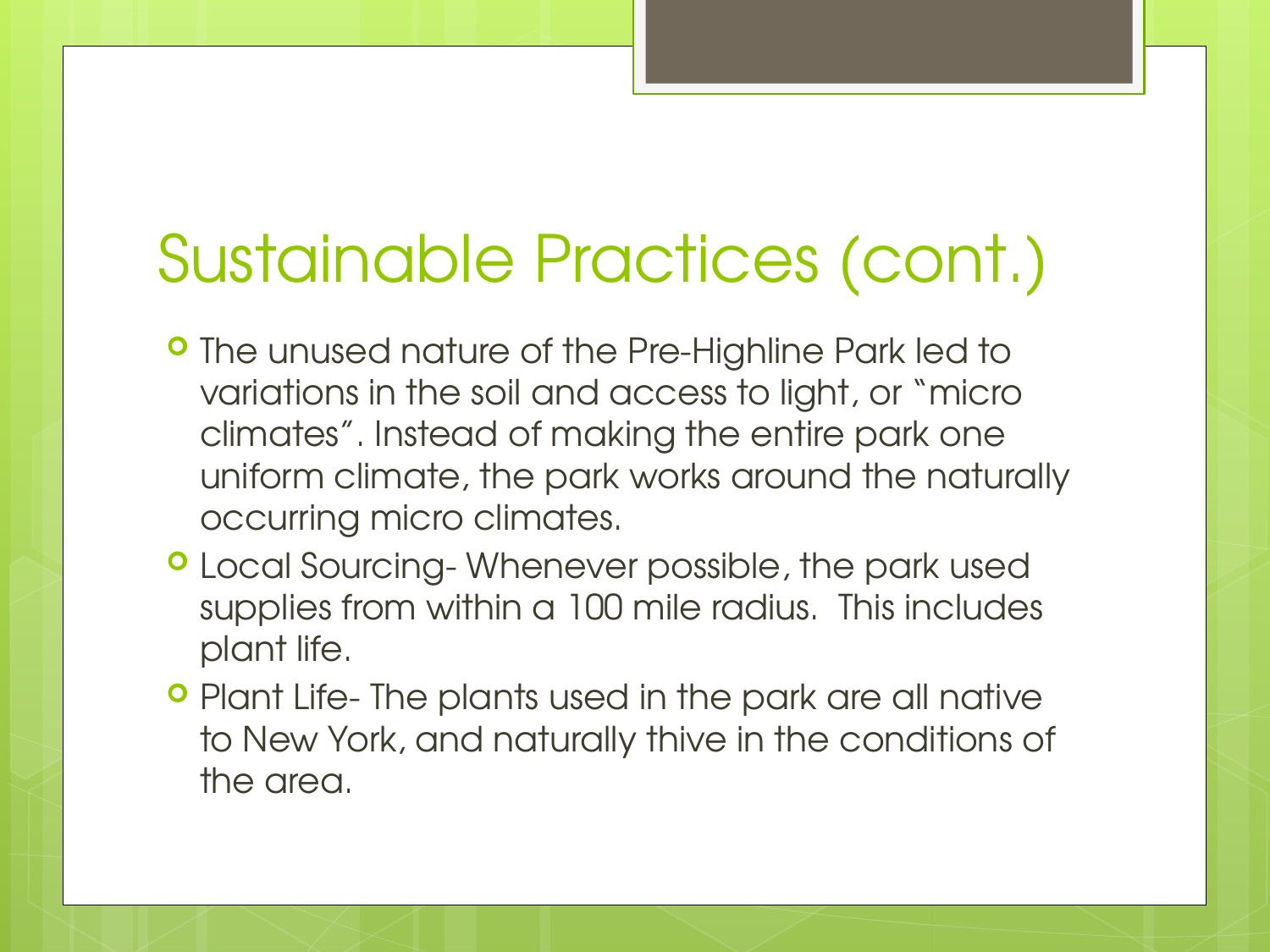

# Sustainable Practices (cont.)
The unused nature of the Pre-Highline Park led to variations in the soil and access to light, or “micro climates”. Instead of making the entire park one uniform climate, the park works around the naturally occurring micro climates.
Local Sourcing- Whenever possible, the park used supplies from within a 100 mile radius.  This includes plant life.
Plant Life- The plants used in the park are all native to New York, and naturally thive in the conditions of the area.